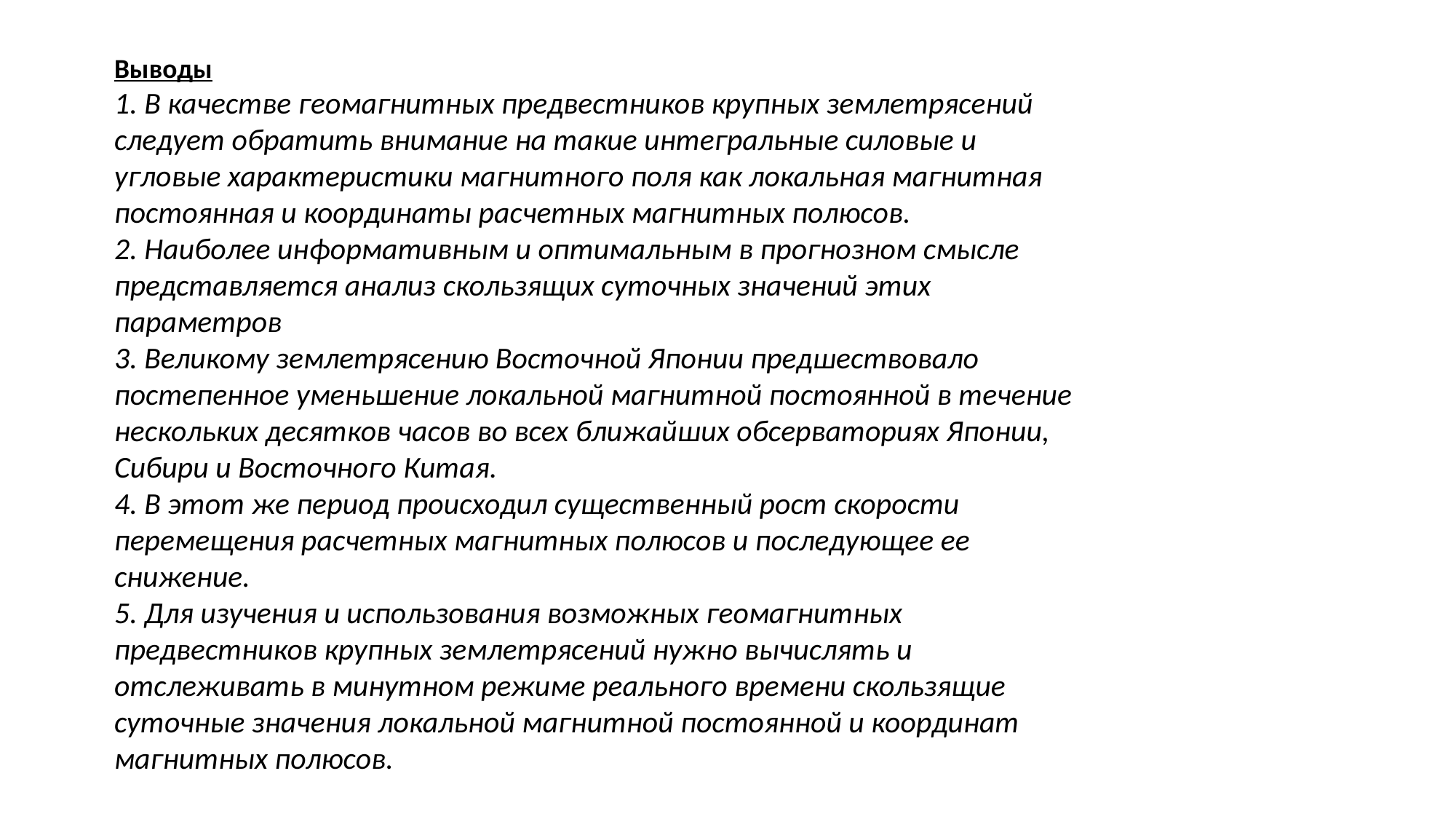

Выводы
1. В качестве геомагнитных предвестников крупных землетрясений следует обратить внимание на такие интегральные силовые и угловые характеристики магнитного поля как локальная магнитная постоянная и координаты расчетных магнитных полюсов.
2. Наиболее информативным и оптимальным в прогнозном смысле представляется анализ скользящих суточных значений этих параметров
3. Великому землетрясению Восточной Японии предшествовало постепенное уменьшение локальной магнитной постоянной в течение нескольких десятков часов во всех ближайших обсерваториях Японии, Сибири и Восточного Китая.
4. В этот же период происходил существенный рост скорости перемещения расчетных магнитных полюсов и последующее ее снижение.
5. Для изучения и использования возможных геомагнитных предвестников крупных землетрясений нужно вычислять и отслеживать в минутном режиме реального времени скользящие суточные значения локальной магнитной постоянной и координат магнитных полюсов.